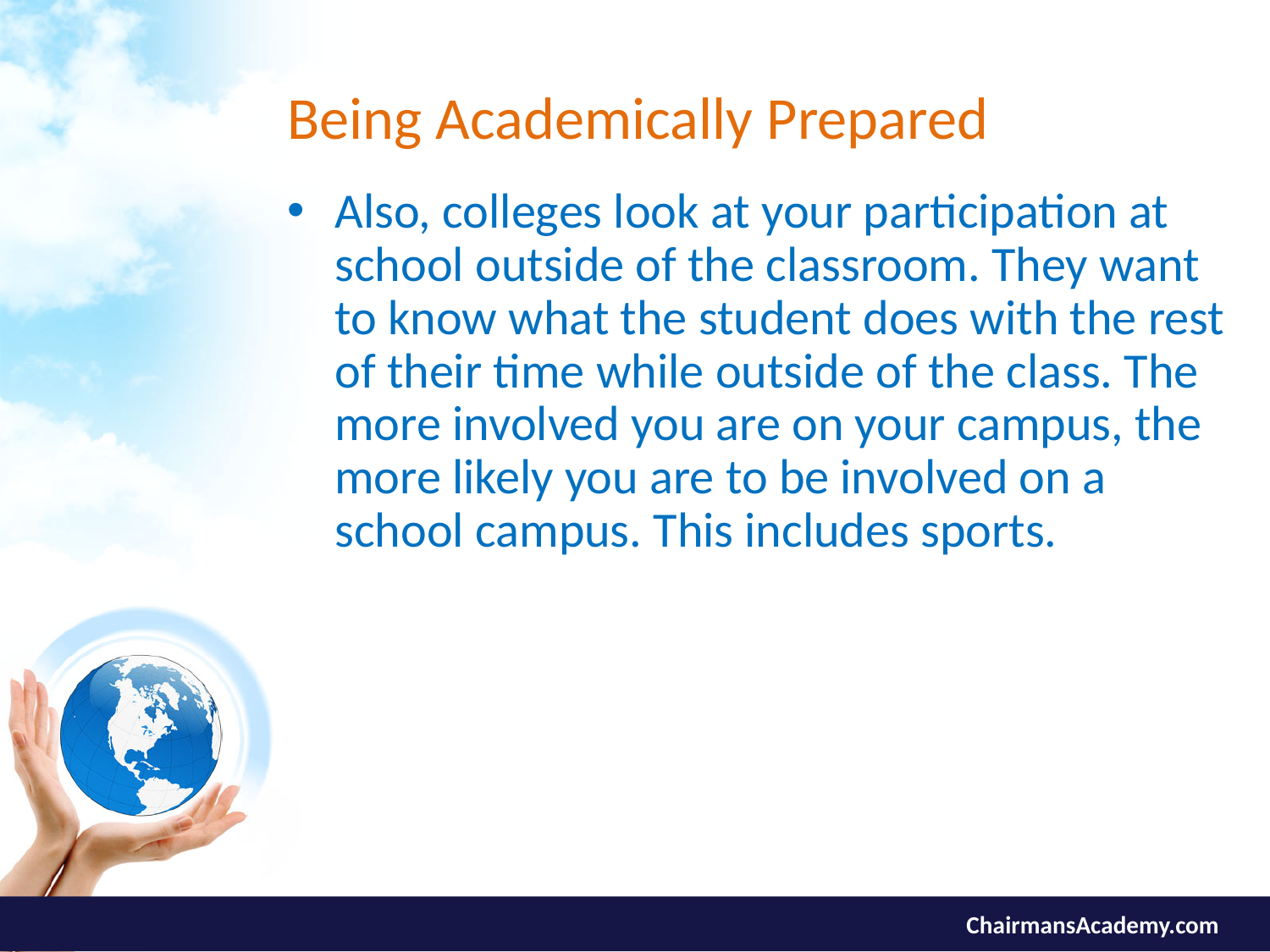

# Being Academically Prepared
Also, colleges look at your participation at school outside of the classroom. They want to know what the student does with the rest of their time while outside of the class. The more involved you are on your campus, the more likely you are to be involved on a school campus. This includes sports.